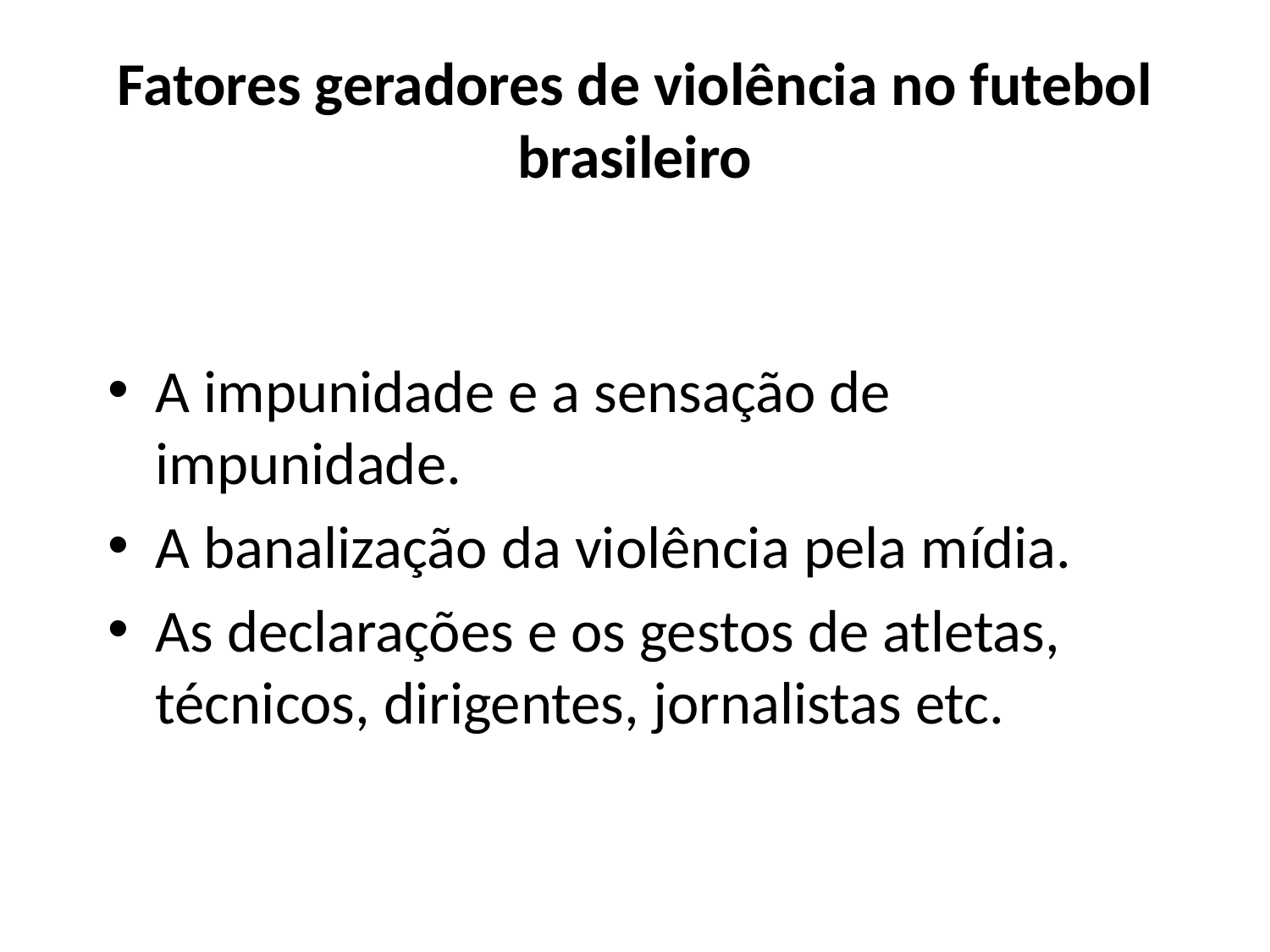

# Fatores geradores de violência no futebol brasileiro
A impunidade e a sensação de impunidade.
A banalização da violência pela mídia.
As declarações e os gestos de atletas, técnicos, dirigentes, jornalistas etc.